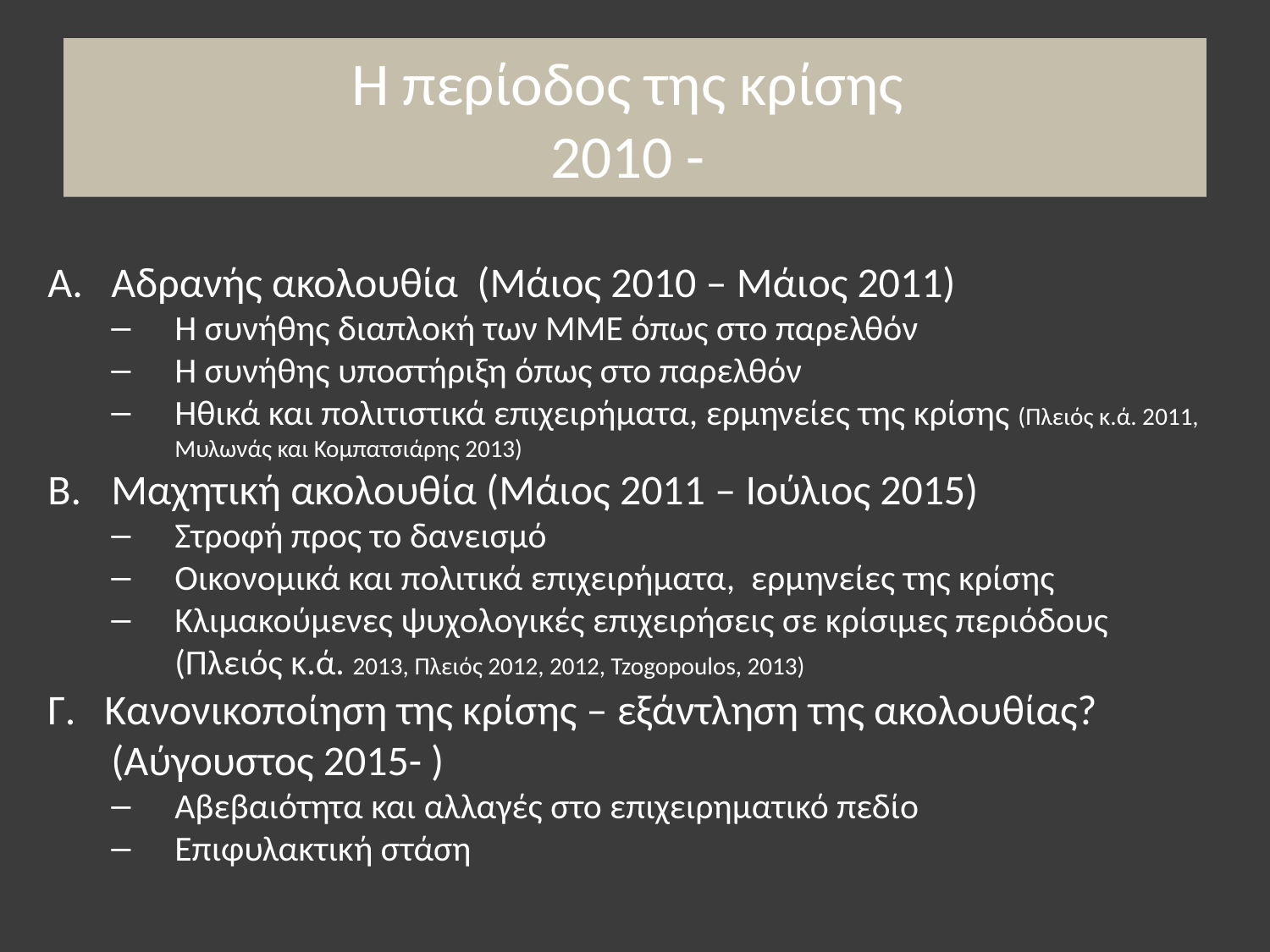

# Η περίοδος της κρίσης 2010 -
Αδρανής ακολουθία  (Μάιος 2010 – Μάιος 2011)
Η συνήθης διαπλοκή των ΜΜΕ όπως στο παρελθόν
Η συνήθης υποστήριξη όπως στο παρελθόν
Ηθικά και πολιτιστικά επιχειρήματα, ερμηνείες της κρίσης (Πλειός κ.ά. 2011, Μυλωνάς και Κομπατσιάρης 2013)
Μαχητική ακολουθία (Μάιος 2011 – Ιούλιος 2015)
Στροφή προς το δανεισμό
Οικονομικά και πολιτικά επιχειρήματα,  ερμηνείες της κρίσης
Κλιμακούμενες ψυχολογικές επιχειρήσεις σε κρίσιμες περιόδους (Πλειός κ.ά. 2013, Πλειός 2012, 2012, Tzogopoulos, 2013)
Γ.   Κανονικοποίηση της κρίσης – εξάντληση της ακολουθίας? (Αύγουστος 2015- )
Αβεβαιότητα και αλλαγές στο επιχειρηματικό πεδίο
Επιφυλακτική στάση